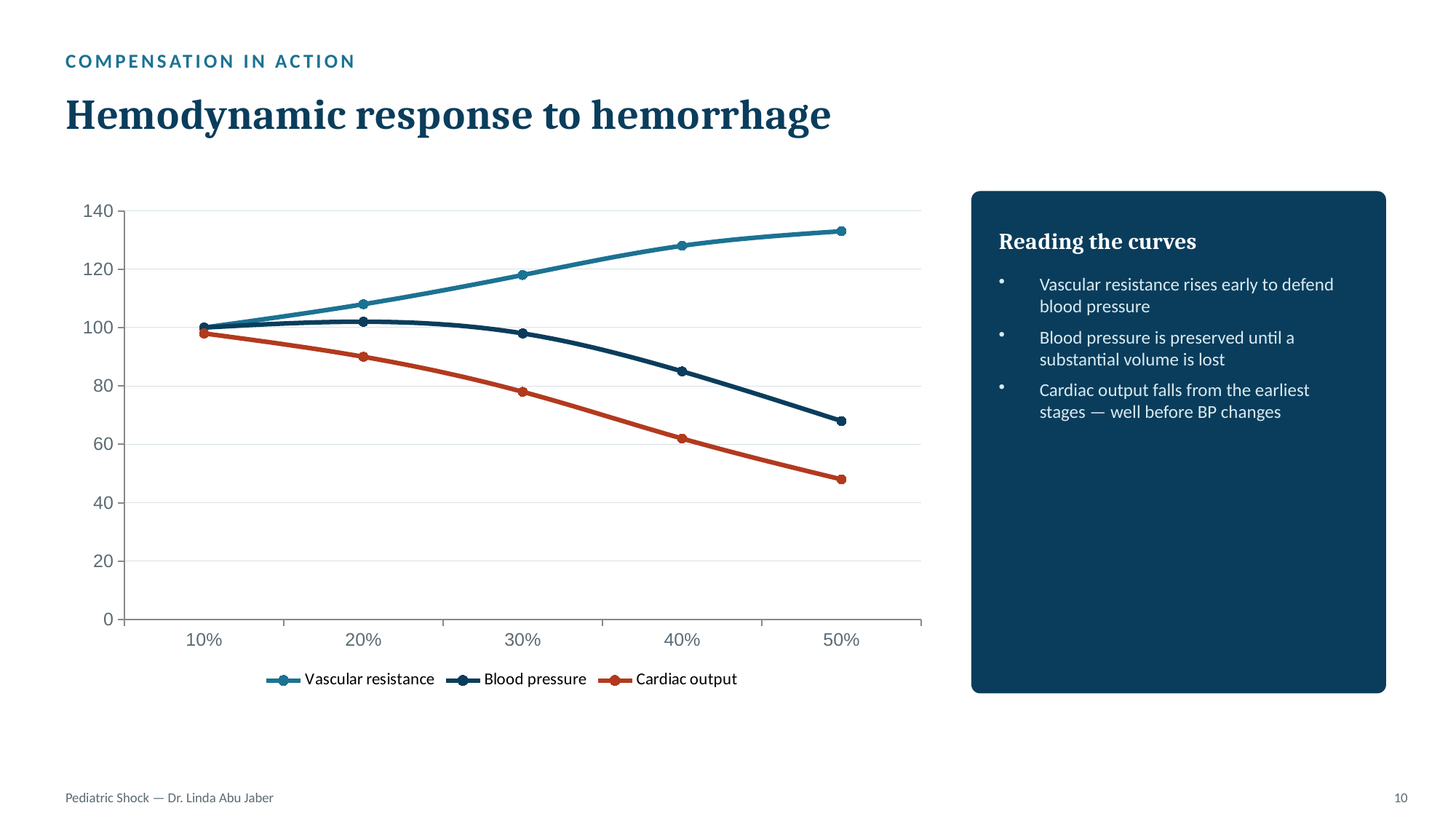

COMPENSATION IN ACTION
Hemodynamic response to hemorrhage

### Chart

| Category | Vascular resistance | Blood pressure | Cardiac output |
|---|---|---|---|
| 10% | 100.0 | 100.0 | 98.0 |
| 20% | 108.0 | 102.0 | 90.0 |
| 30% | 118.0 | 98.0 | 78.0 |
| 40% | 128.0 | 85.0 | 62.0 |
| 50% | 133.0 | 68.0 | 48.0 |
Reading the curves
Vascular resistance rises early to defend blood pressure
Blood pressure is preserved until a substantial volume is lost
Cardiac output falls from the earliest stages — well before BP changes
Pediatric Shock — Dr. Linda Abu Jaber
10